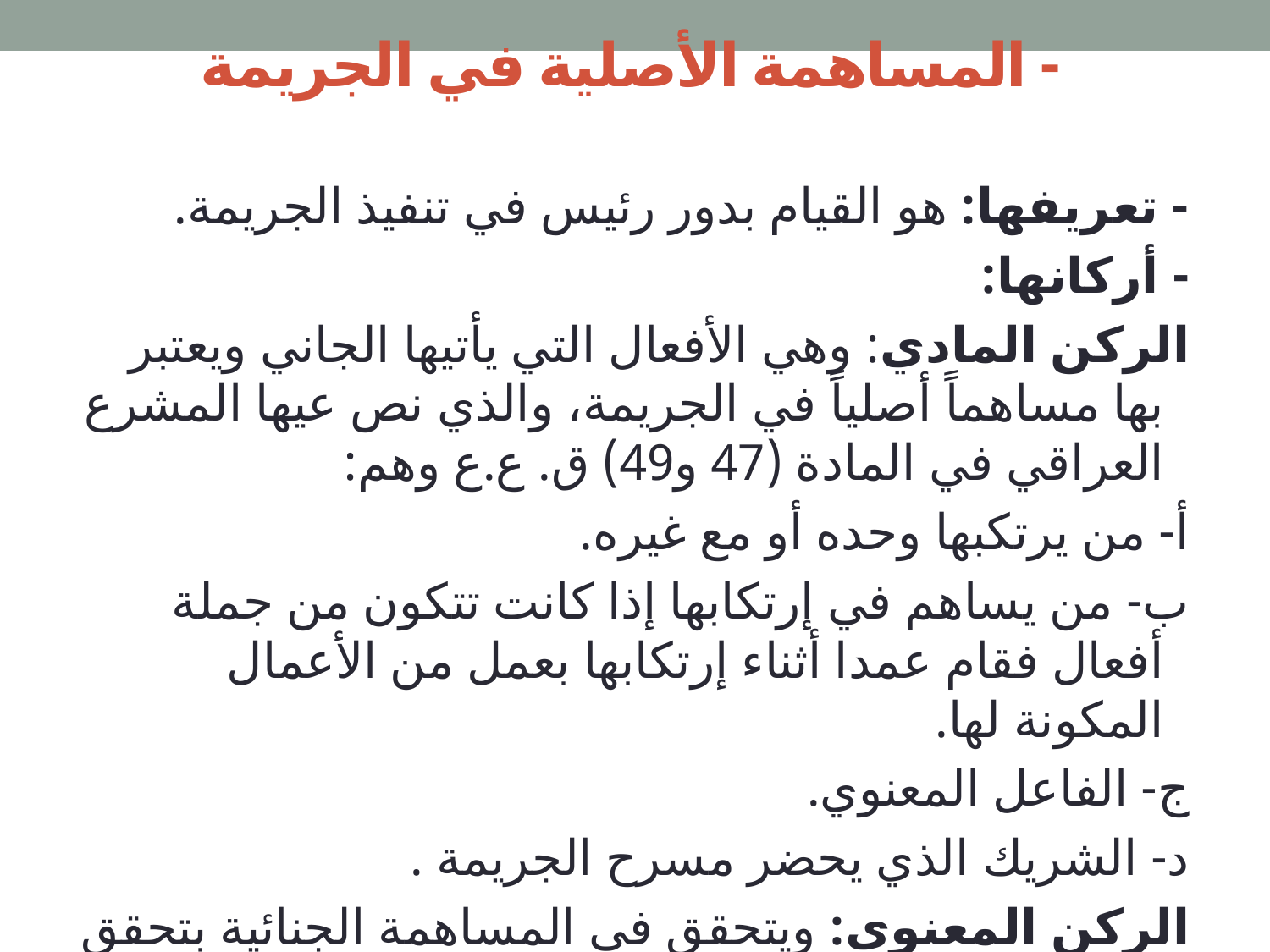

# - المساهمة الأصلية في الجريمة

- تعريفها: هو القيام بدور رئيس في تنفيذ الجريمة.
- أركانها:
الركن المادي: وهي الأفعال التي يأتيها الجاني ويعتبر بها مساهماً أصلياً في الجريمة، والذي نص عيها المشرع العراقي في المادة (47 و49) ق. ع.ع وهم:
أ- من يرتكبها وحده أو مع غيره.
ب- من يساهم في إرتكابها إذا كانت تتكون من جملة أفعال فقام عمدا أثناء إرتكابها بعمل من الأعمال المكونة لها.
ج- الفاعل المعنوي.
د- الشريك الذي يحضر مسرح الجريمة .
الركن المعنوي: ويتحقق في المساهمة الجنائية بتحقق نية التدخل (قصد المساهمة) في الجريمة.